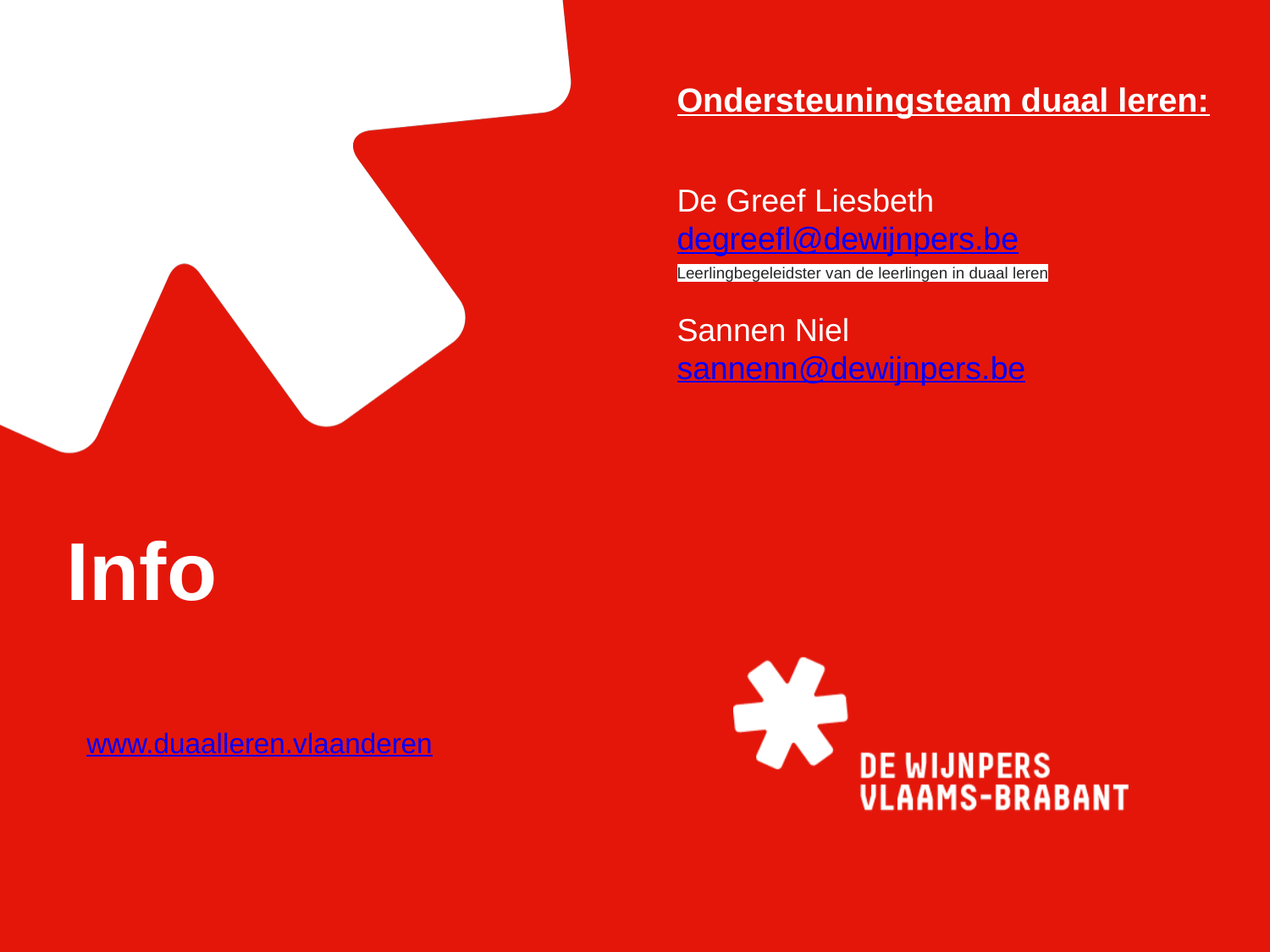

Ondersteuningsteam duaal leren:

De Greef Liesbeth
degreefl@dewijnpers.be
Leerlingbegeleidster van de leerlingen in duaal leren

Sannen Niel
sannenn@dewijnpers.be

# Info
www.duaalleren.vlaanderen